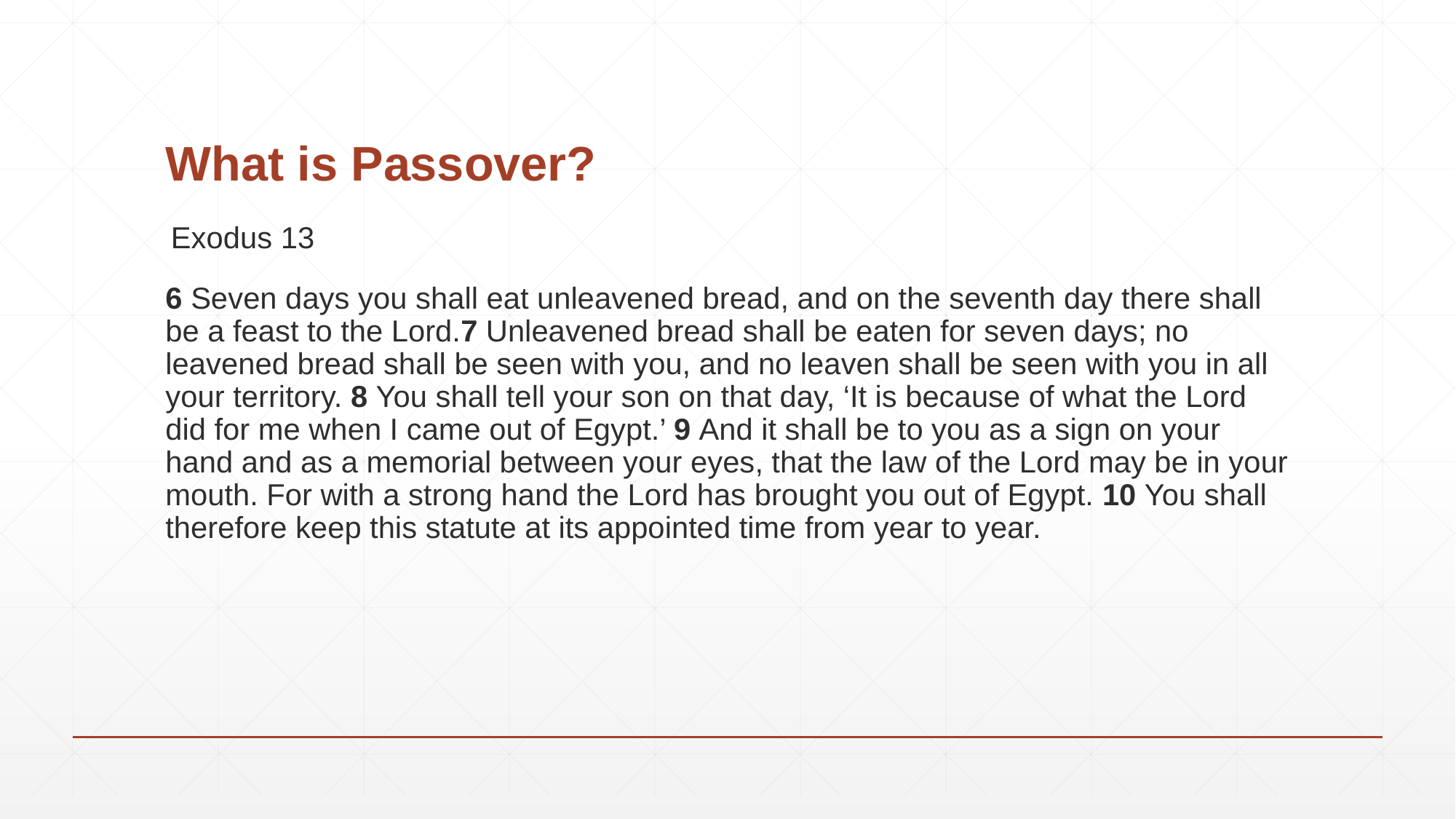

# What is Passover?
Exodus 13
6 Seven days you shall eat unleavened bread, and on the seventh day there shall be a feast to the Lord.7 Unleavened bread shall be eaten for seven days; no leavened bread shall be seen with you, and no leaven shall be seen with you in all your territory. 8 You shall tell your son on that day, ‘It is because of what the Lord did for me when I came out of Egypt.’ 9 And it shall be to you as a sign on your hand and as a memorial between your eyes, that the law of the Lord may be in your mouth. For with a strong hand the Lord has brought you out of Egypt. 10 You shall therefore keep this statute at its appointed time from year to year.